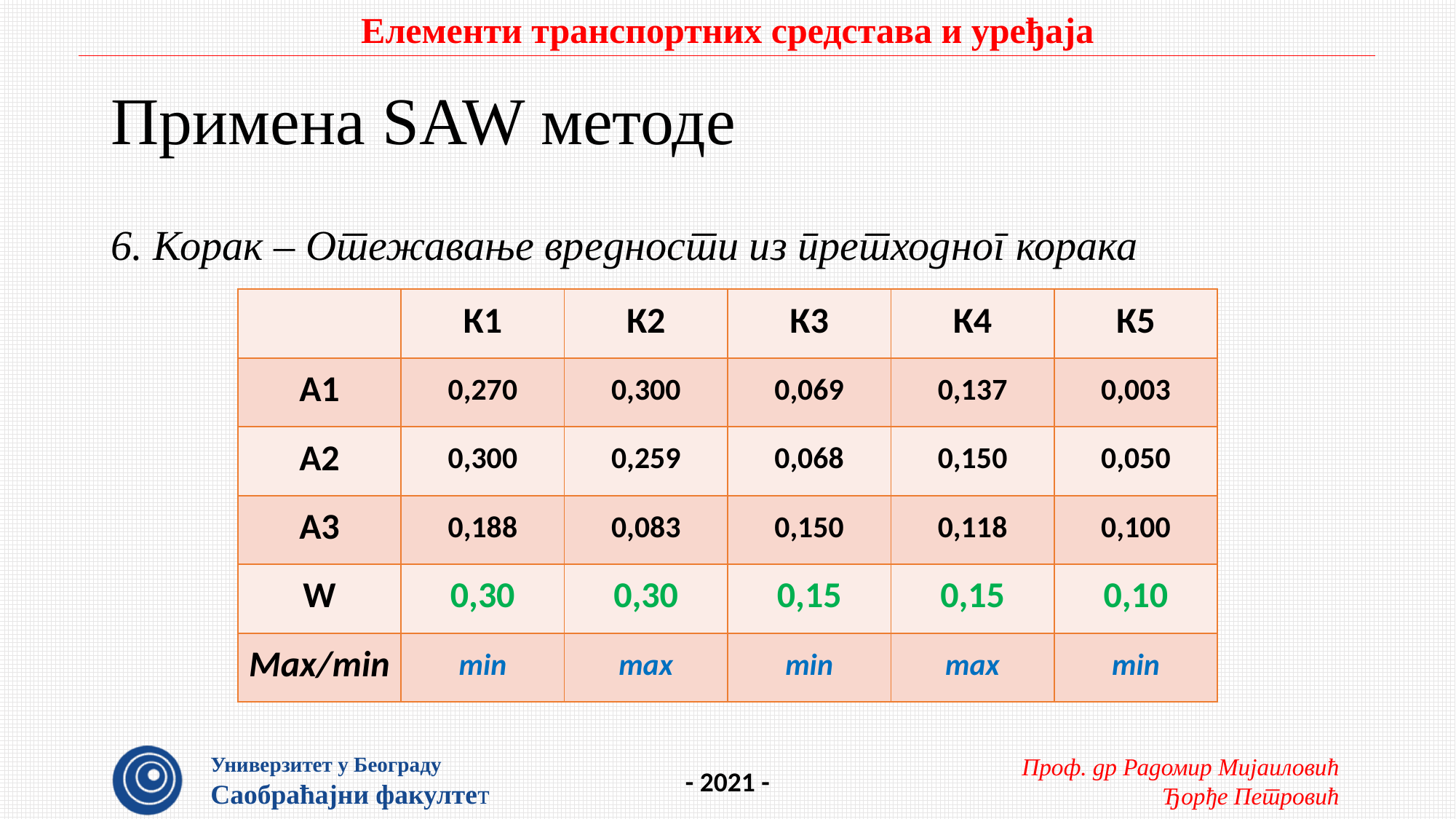

# Примена SAW методе
6. Корак – Отежавање вредности из претходног корака

|  | К1 | К2 | К3 | К4 | К5 |
| --- | --- | --- | --- | --- | --- |
| А1 | 0,270 | 0,300 | 0,069 | 0,137 | 0,003 |
| А2 | 0,300 | 0,259 | 0,068 | 0,150 | 0,050 |
| А3 | 0,188 | 0,083 | 0,150 | 0,118 | 0,100 |
| W | 0,30 | 0,30 | 0,15 | 0,15 | 0,10 |
| Max/min | min | max | min | max | min |